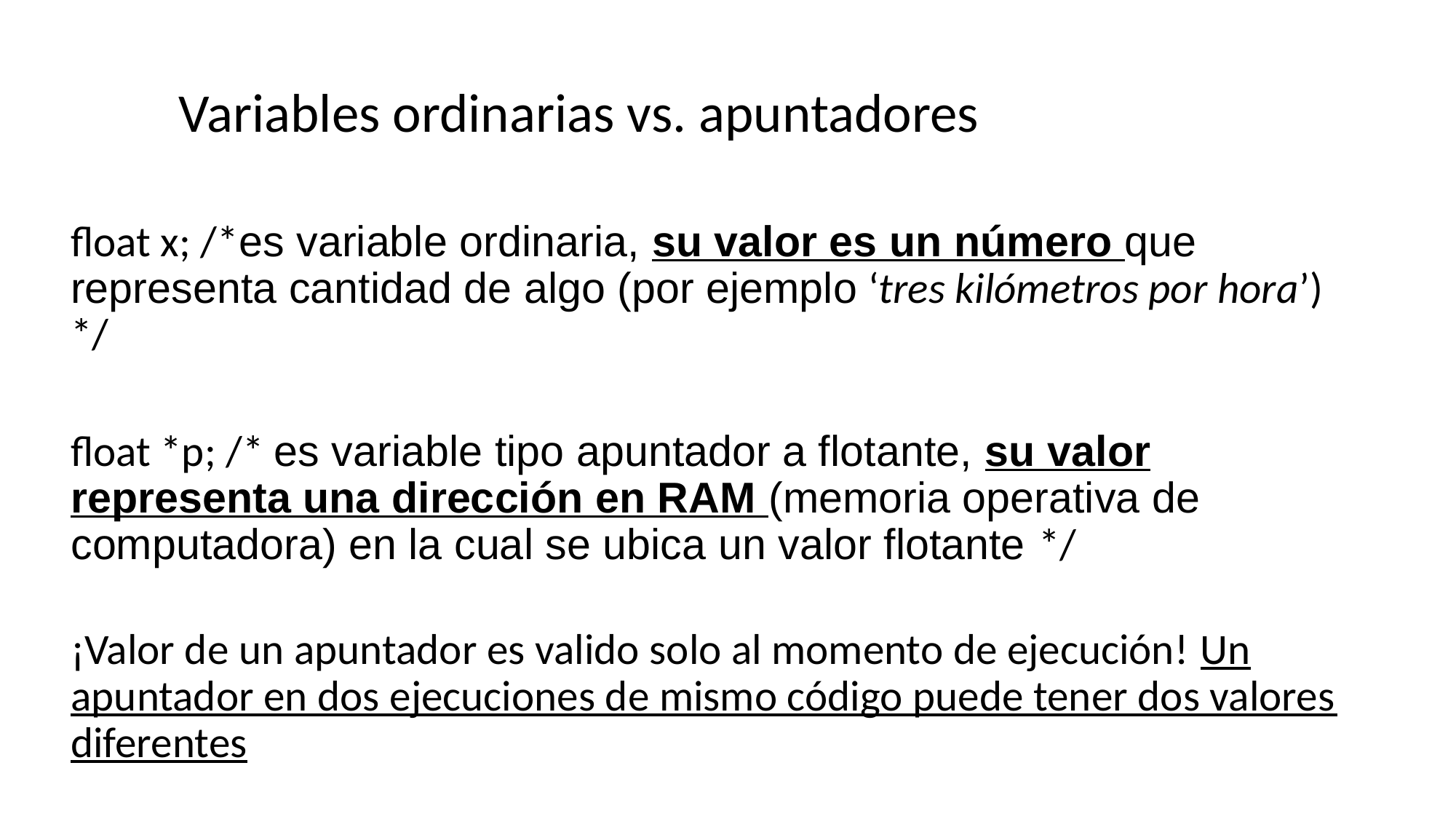

# Variables ordinarias vs. apuntadores
float x; /*es variable ordinaria, su valor es un número que representa cantidad de algo (por ejemplo ‘tres kilómetros por hora’)  */

float *p; /* es variable tipo apuntador a flotante, su valor representa una dirección en RAM (memoria operativa de computadora) en la cual se ubica un valor flotante */
¡Valor de un apuntador es valido solo al momento de ejecución! Un apuntador en dos ejecuciones de mismo código puede tener dos valores diferentes